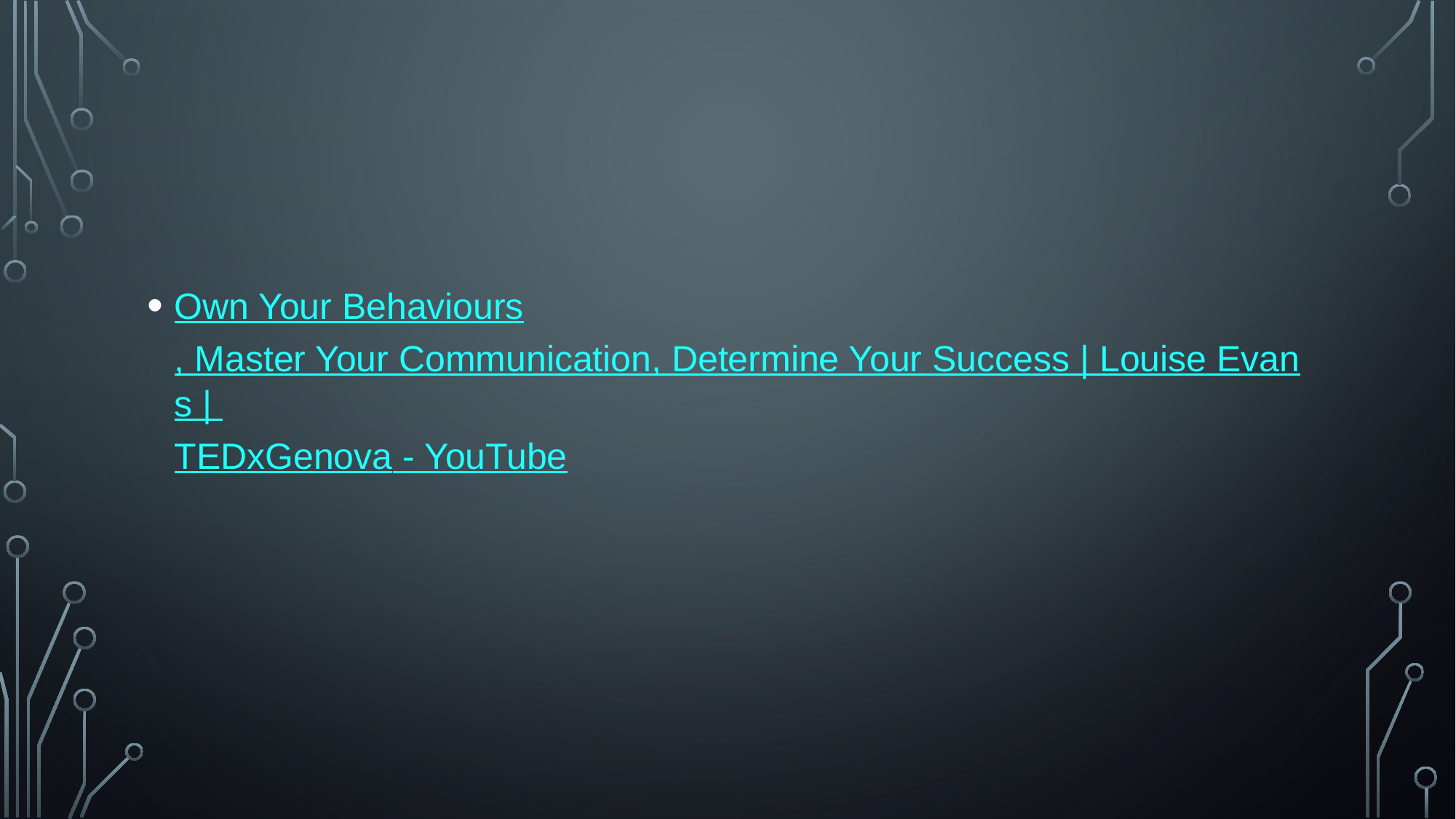

#
Own Your Behaviours, Master Your Communication, Determine Your Success | Louise Evans | TEDxGenova - YouTube